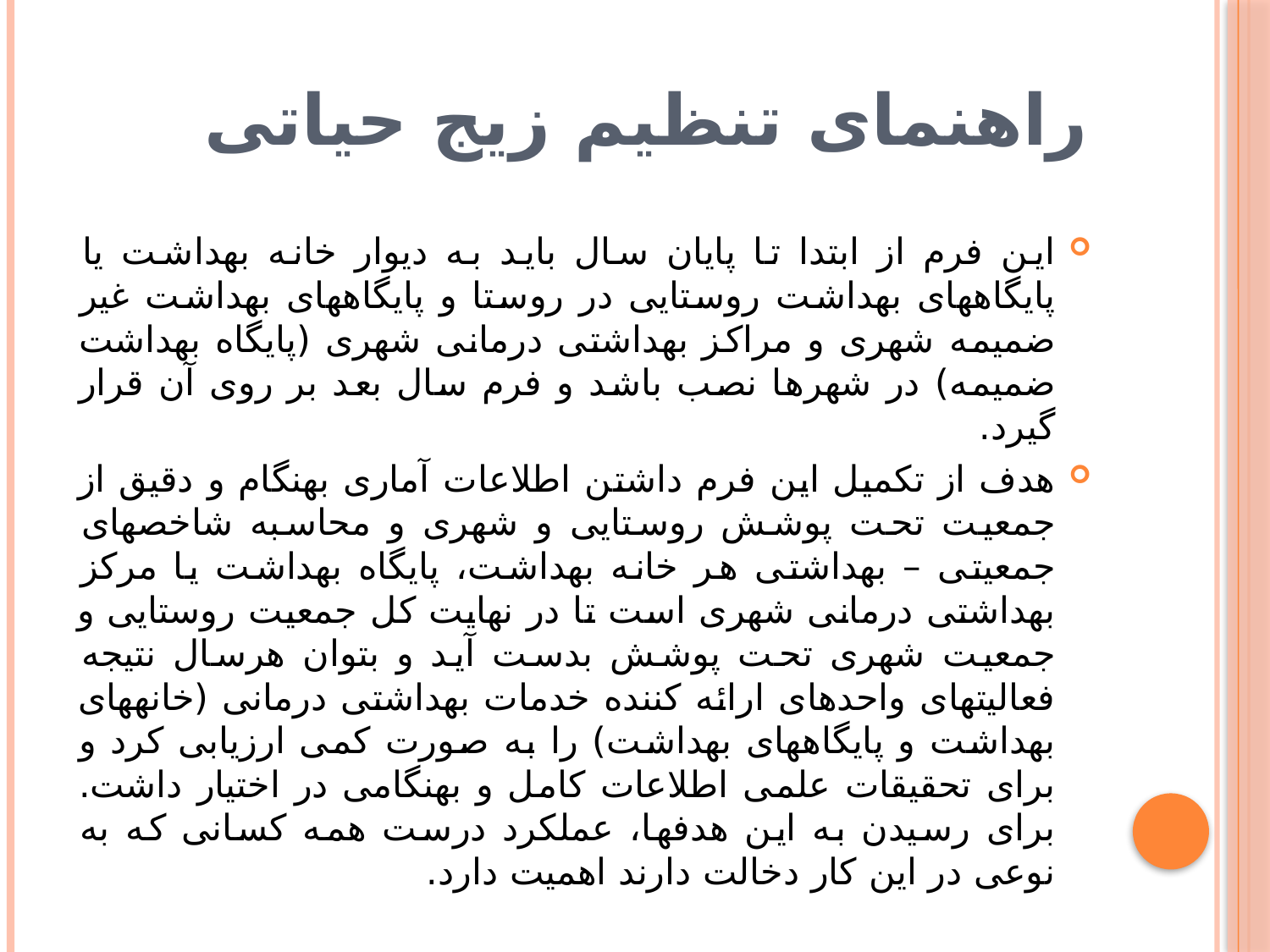

# راهنمای تنظیم زیج حیاتی
این فرم از ابتدا تا پایان سال باید به دیوار خانه بهداشت یا پایگاههای بهداشت روستایی در روستا و پایگاههای بهداشت غیر ضمیمه شهری و مراکز بهداشتی درمانی شهری (پایگاه بهداشت ضمیمه) در شهرها نصب باشد و فرم سال بعد بر روی آن قرار گیرد.
هدف از تکمیل این فرم داشتن اطلاعات آماری بهنگام و دقیق از جمعیت تحت پوشش روستایی و شهری و محاسبه شاخصهای جمعیتی – بهداشتی هر خانه بهداشت، پایگاه بهداشت یا مرکز بهداشتی درمانی شهری است تا در نهایت کل جمعیت روستایی و جمعیت شهری تحت پوشش بدست آید و بتوان هرسال نتیجه فعالیتهای واحدهای ارائه کننده خدمات بهداشتی درمانی (خانه‎های بهداشت و پایگاههای بهداشت) را به صورت کمی ارزیابی کرد و برای تحقیقات علمی اطلاعات کامل و بهنگامی در اختیار داشت. برای رسیدن به این هدفها، عملکرد درست همه کسانی که به نوعی در این کار دخالت دارند اهمیت دارد.